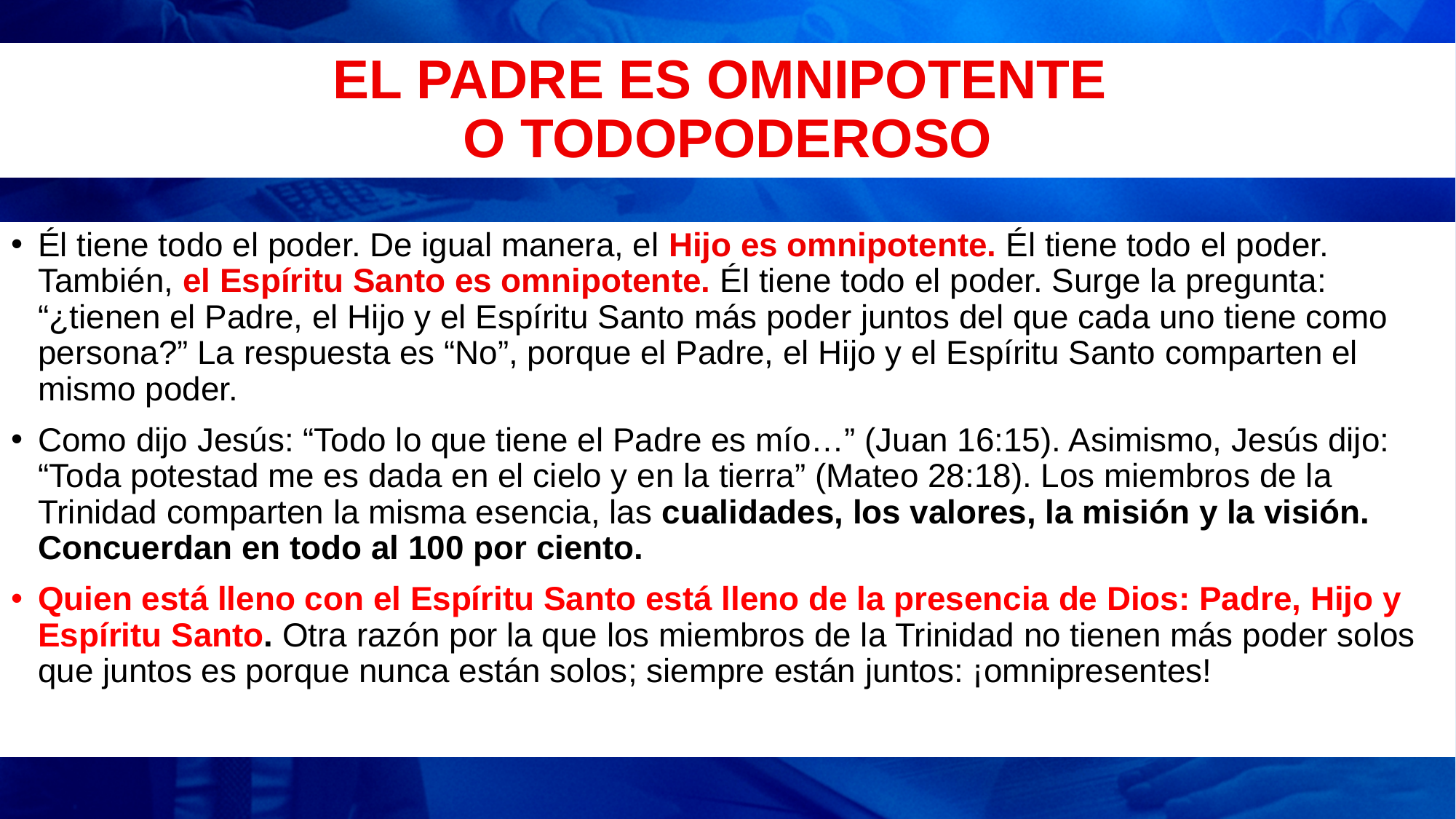

# EL PADRE ES OMNIPOTENTE O TODOPODEROSO
Él tiene todo el poder. De igual manera, el Hijo es omnipotente. Él tiene todo el poder. También, el Espíritu Santo es omnipotente. Él tiene todo el poder. Surge la pregunta: “¿tienen el Padre, el Hijo y el Espíritu Santo más poder juntos del que cada uno tiene como persona?” La respuesta es “No”, porque el Padre, el Hijo y el Espíritu Santo comparten el mismo poder.
Como dijo Jesús: “Todo lo que tiene el Padre es mío…” (Juan 16:15). Asimismo, Jesús dijo: “Toda potestad me es dada en el cielo y en la tierra” (Mateo 28:18). Los miembros de la Trinidad comparten la misma esencia, las cualidades, los valores, la misión y la visión. Concuerdan en todo al 100 por ciento.
Quien está lleno con el Espíritu Santo está lleno de la presencia de Dios: Padre, Hijo y Espíritu Santo. Otra razón por la que los miembros de la Trinidad no tienen más poder solos que juntos es porque nunca están solos; siempre están juntos: ¡omnipresentes!